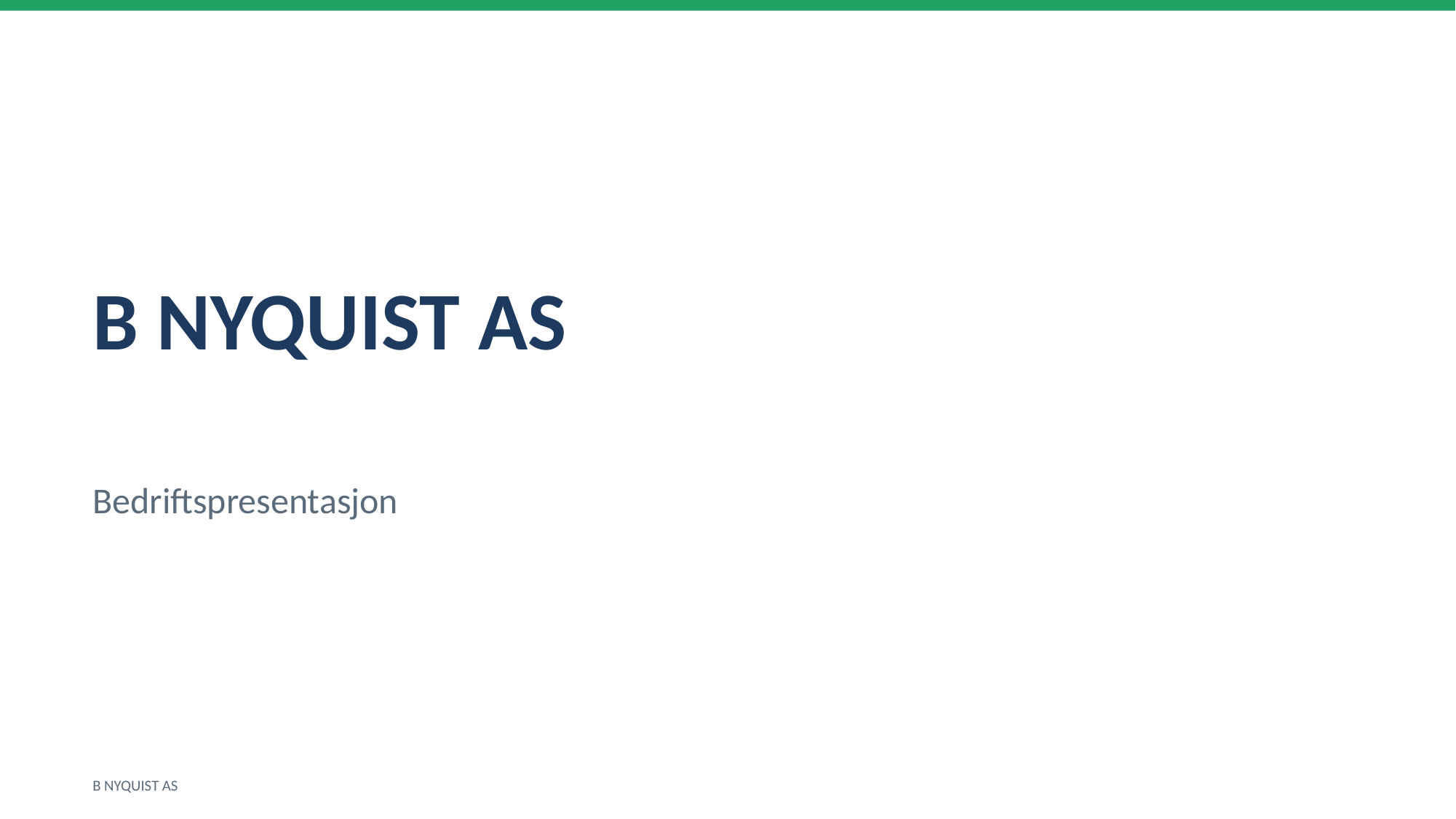

B NYQUIST AS
Bedriftspresentasjon
B NYQUIST AS